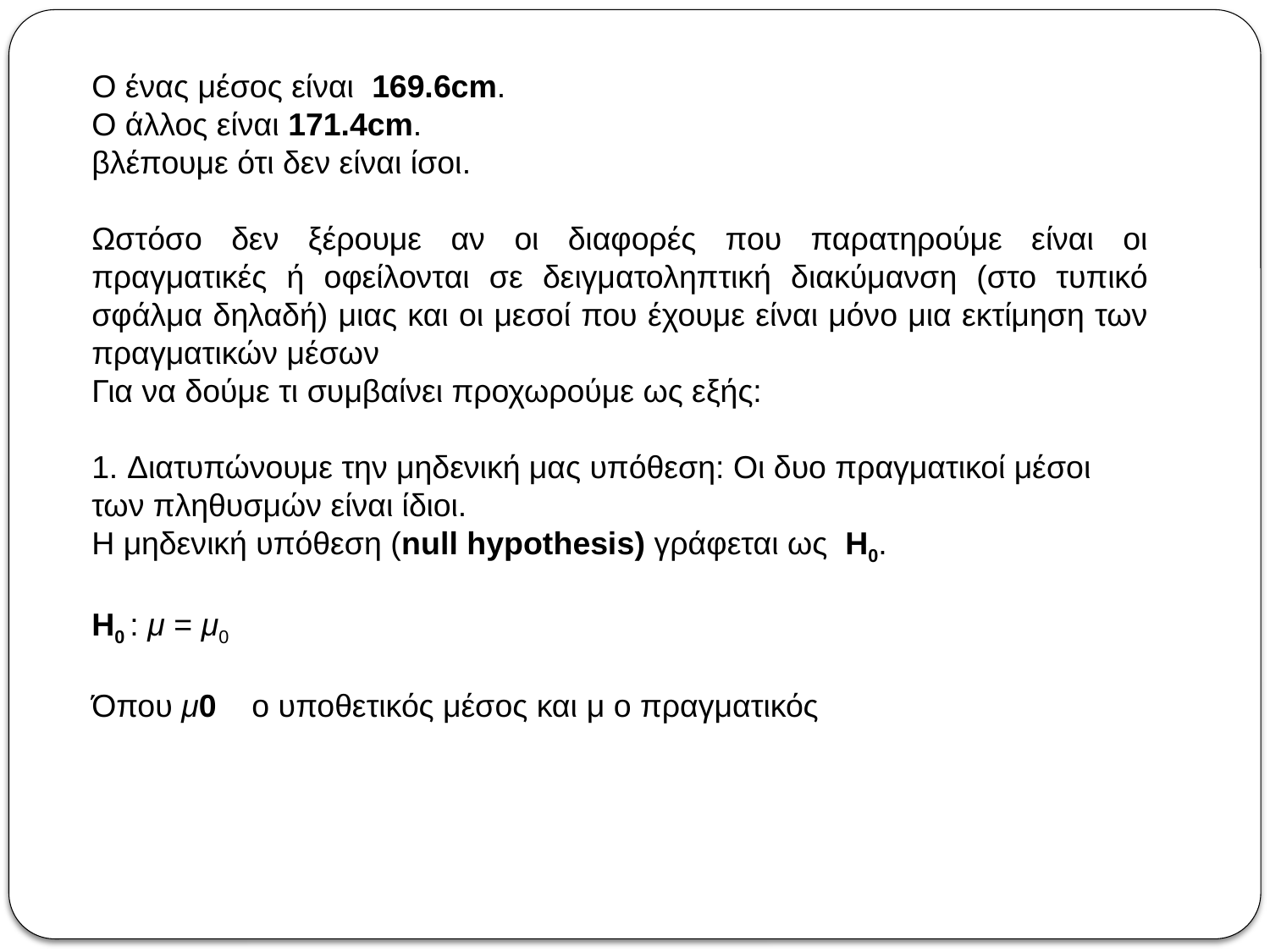

Ο ένας μέσος είναι  169.6cm.
Ο άλλος είναι 171.4cm.
βλέπουμε ότι δεν είναι ίσοι.

Ωστόσο δεν ξέρουμε αν οι διαφορές που παρατηρούμε είναι οι πραγματικές ή οφείλονται σε δειγματοληπτική διακύμανση (στο τυπικό σφάλμα δηλαδή) μιας και οι μεσοί που έχουμε είναι μόνο μια εκτίμηση των πραγματικών μέσων
Για να δούμε τι συμβαίνει προχωρούμε ως εξής:

1. Διατυπώνουμε την μηδενική μας υπόθεση: Οι δυο πραγματικοί μέσοι των πληθυσμών είναι ίδιοι.
Η μηδενική υπόθεση (null hypothesis) γράφεται ως  H0.

H0 : μ = μ0

Όπου μ0    ο υποθετικός μέσος και μ ο πραγματικός